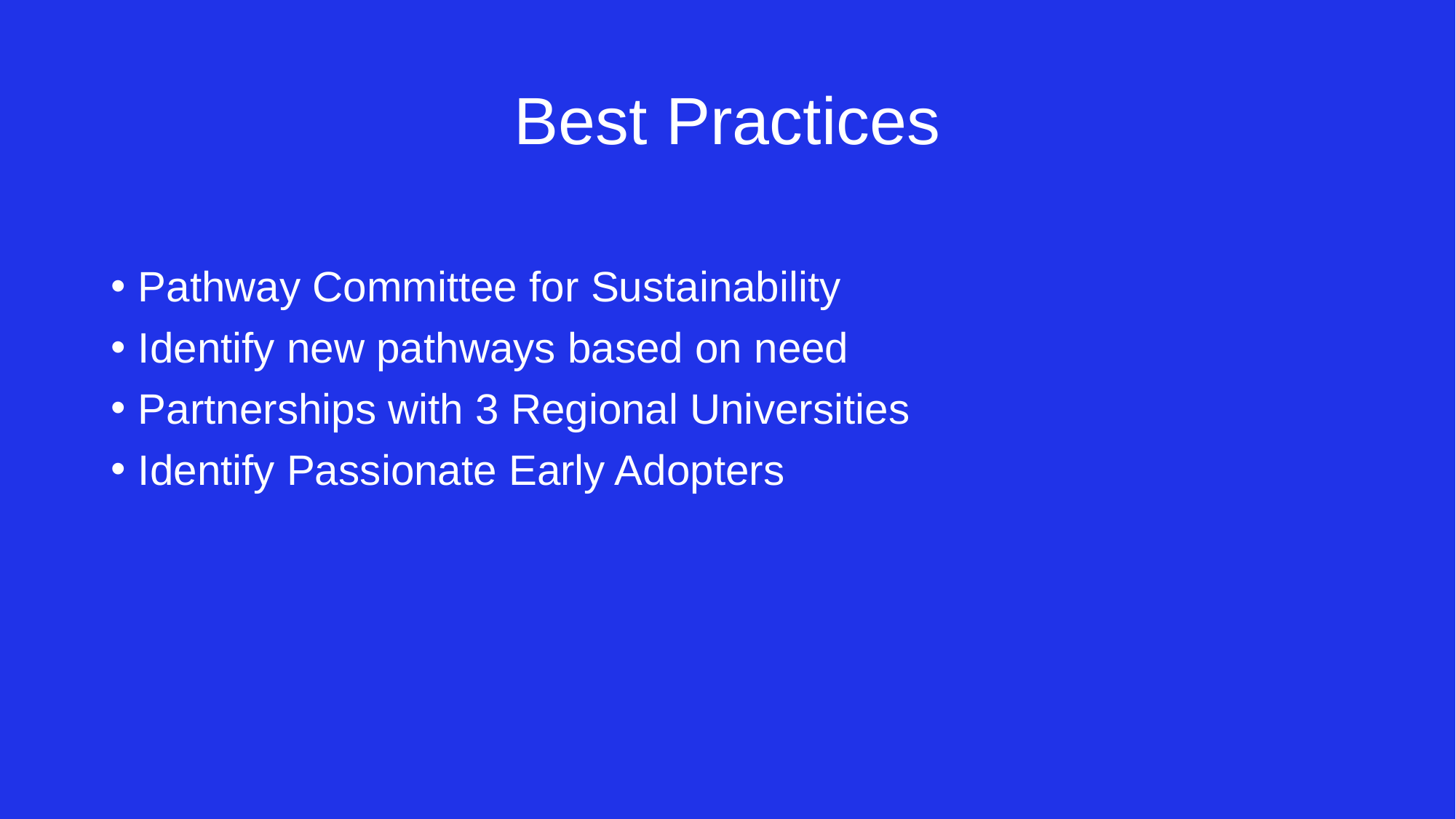

# Best Practices
Pathway Committee for Sustainability
Identify new pathways based on need
Partnerships with 3 Regional Universities
Identify Passionate Early Adopters